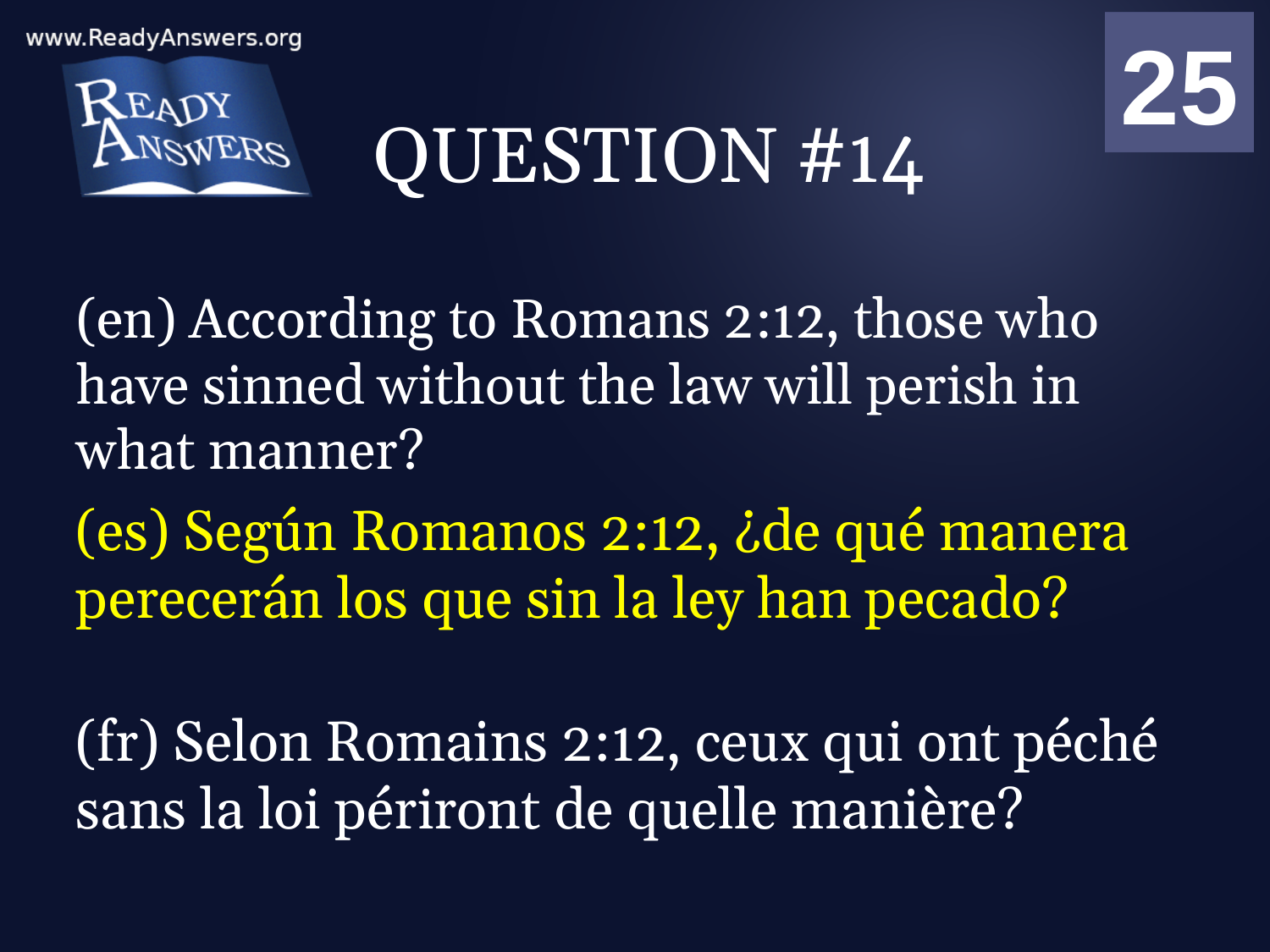

01
02
03
04
05
06
07
08
09
10
11
12
13
14
15
16
17
18
19
20
21
22
23
24
25
00
# QUESTION #14
(en) According to Romans 2:12, those who have sinned without the law will perish in what manner?
(es) Según Romanos 2:12, ¿de qué manera perecerán los que sin la ley han pecado?
(fr) Selon Romains 2:12, ceux qui ont péché sans la loi périront de quelle manière?